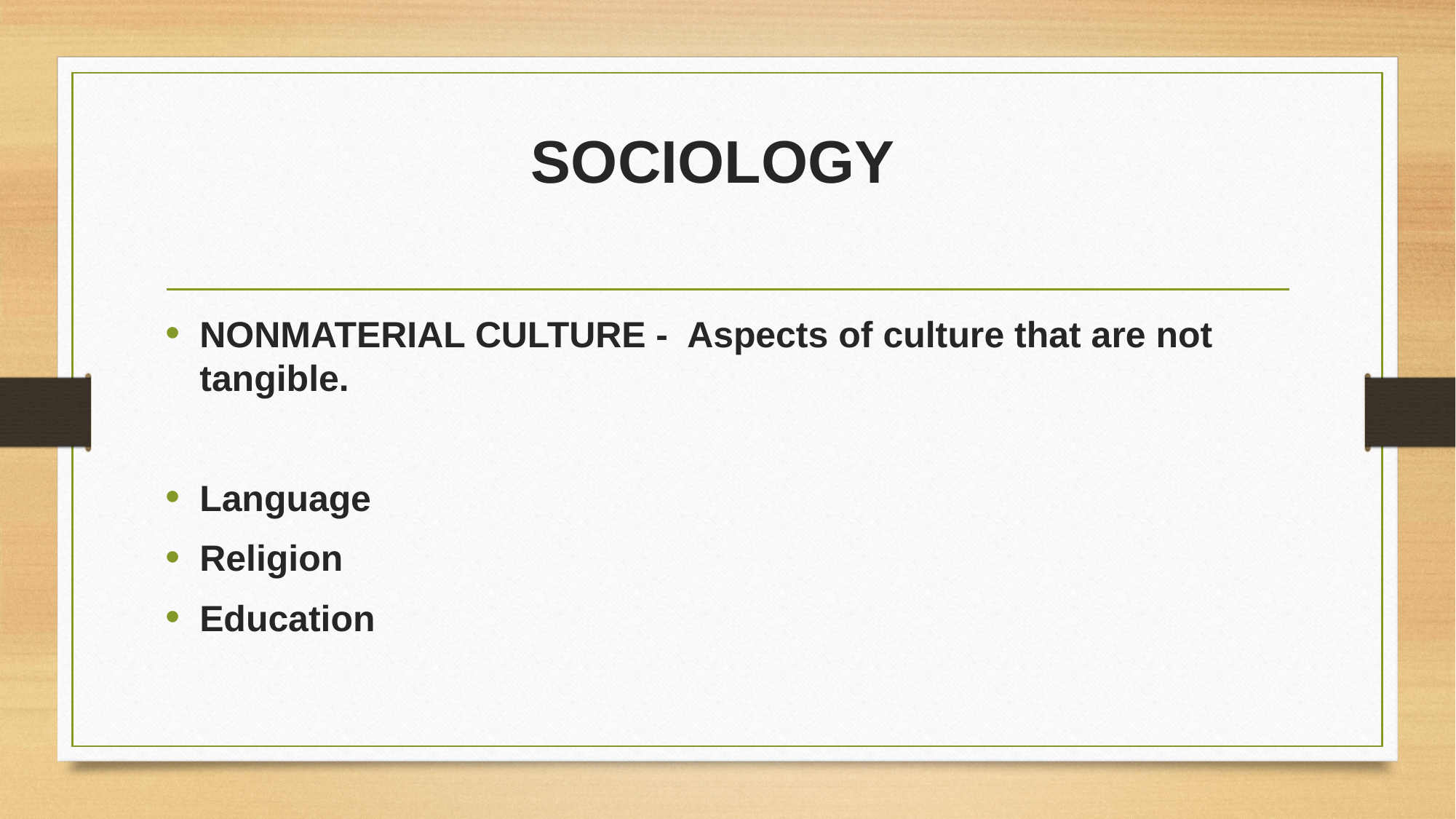

# SOCIOLOGY
NONMATERIAL CULTURE -  Aspects of culture that are not tangible.

Language
Religion
Education